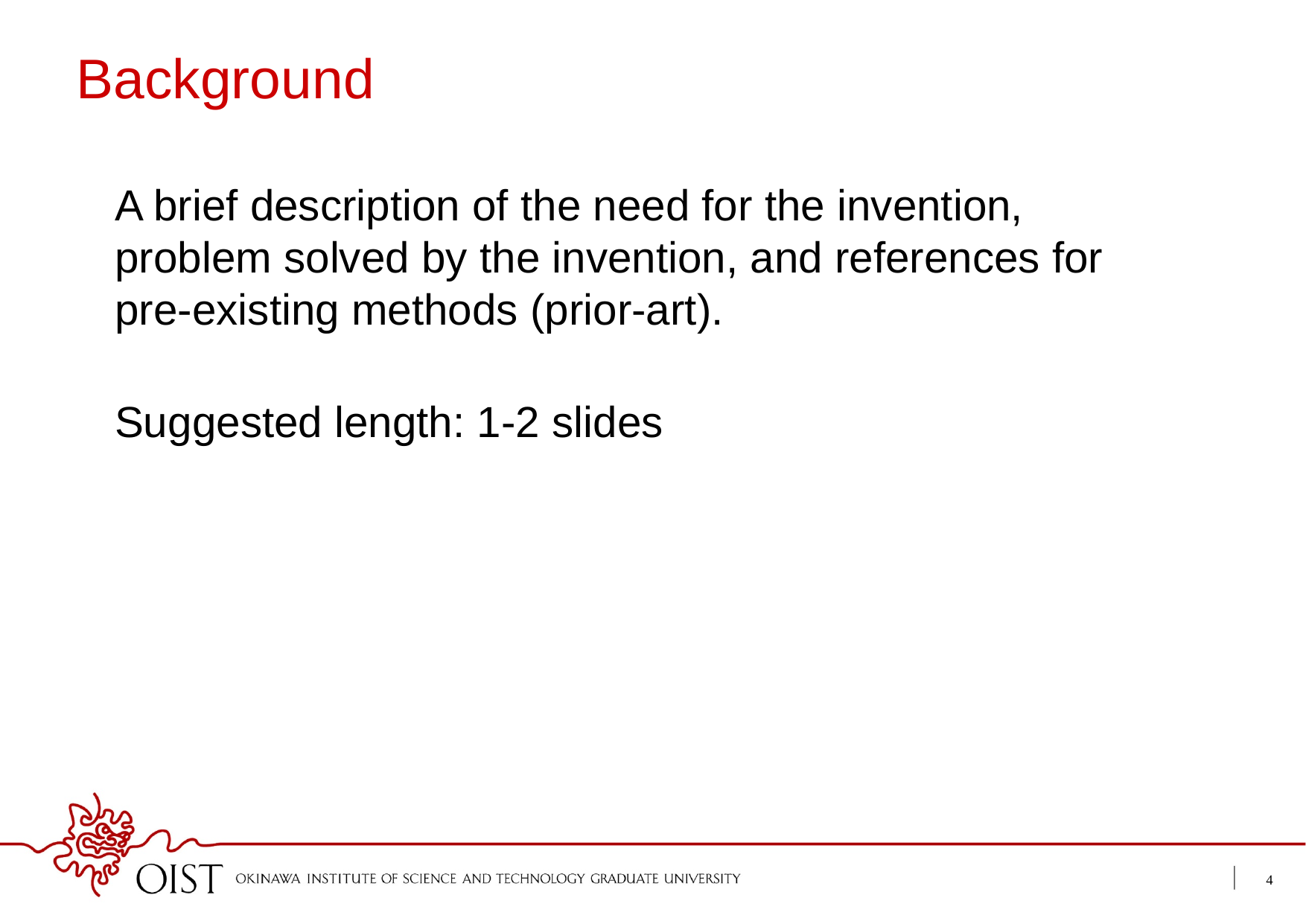

# Background
A brief description of the need for the invention, problem solved by the invention, and references for pre-existing methods (prior-art).
								 Suggested length: 1-2 slides
4